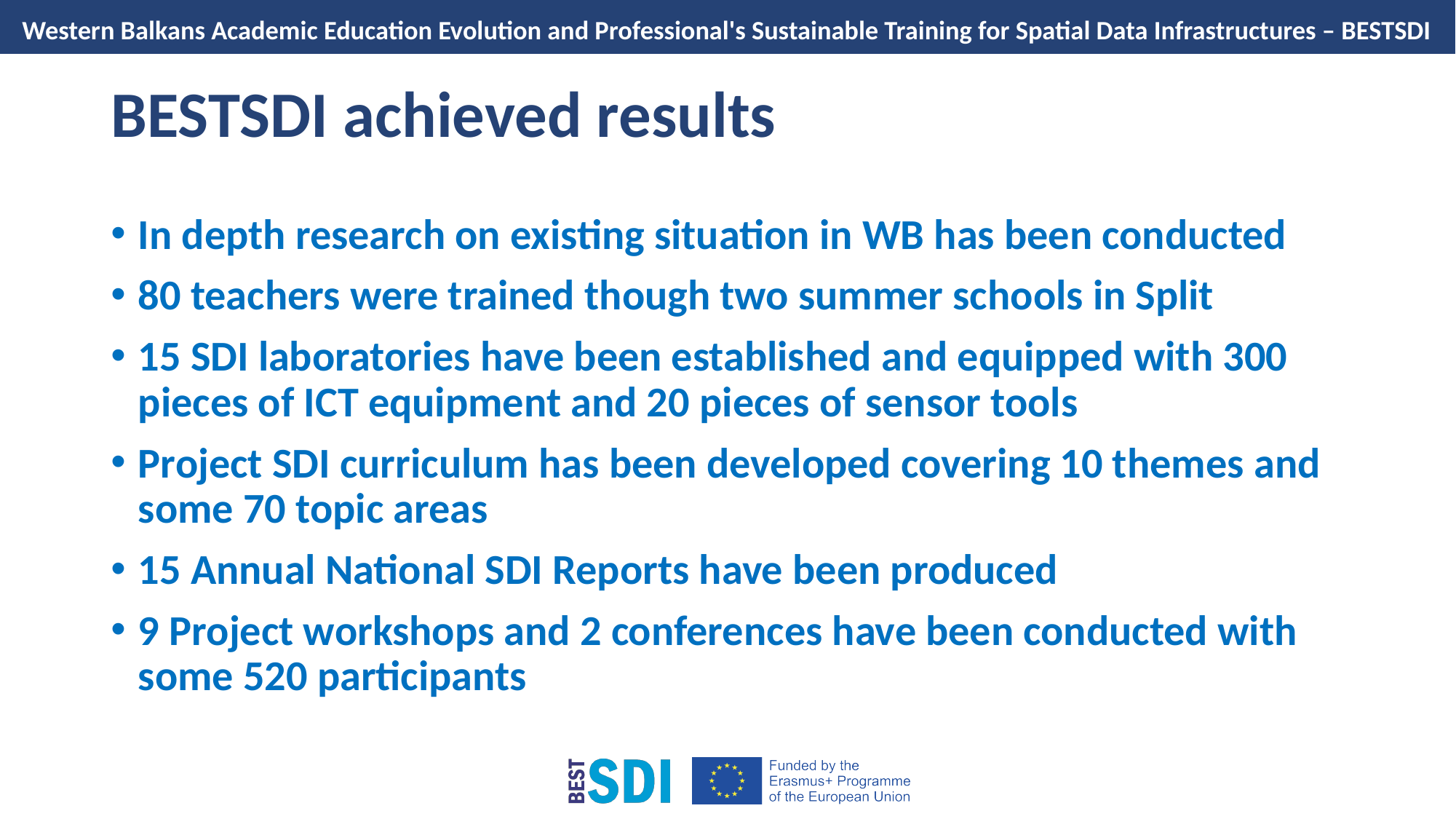

# BESTSDI achieved results
In depth research on existing situation in WB has been conducted
80 teachers were trained though two summer schools in Split
15 SDI laboratories have been established and equipped with 300 pieces of ICT equipment and 20 pieces of sensor tools
Project SDI curriculum has been developed covering 10 themes and some 70 topic areas
15 Annual National SDI Reports have been produced
9 Project workshops and 2 conferences have been conducted with some 520 participants